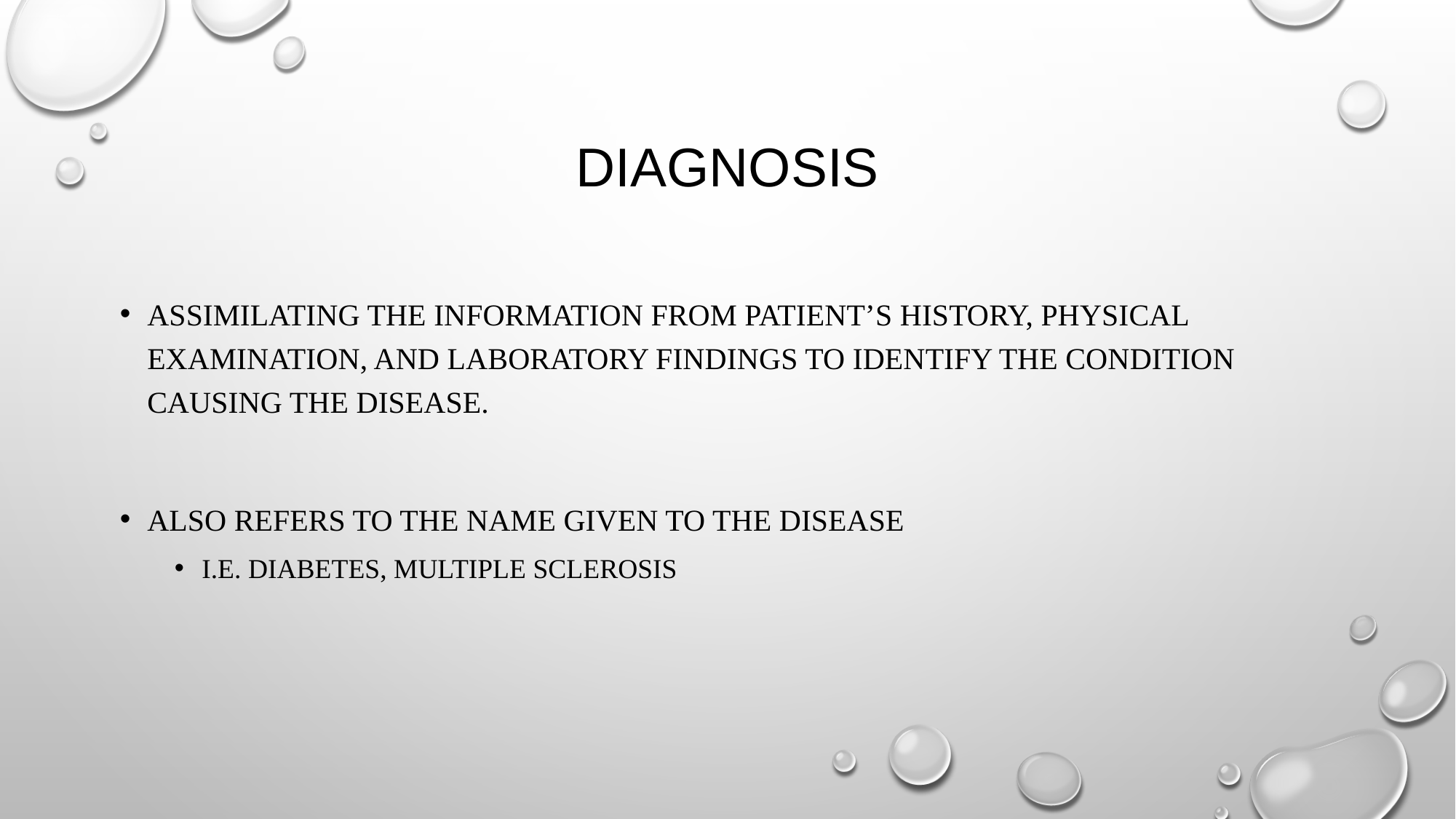

# Diagnosis
Assimilating the information from patient’s history, physical examination, and laboratory findings to identify the condition causing the disease.

Also refers to the name given to the disease
i.e. Diabetes, multiple sclerosis